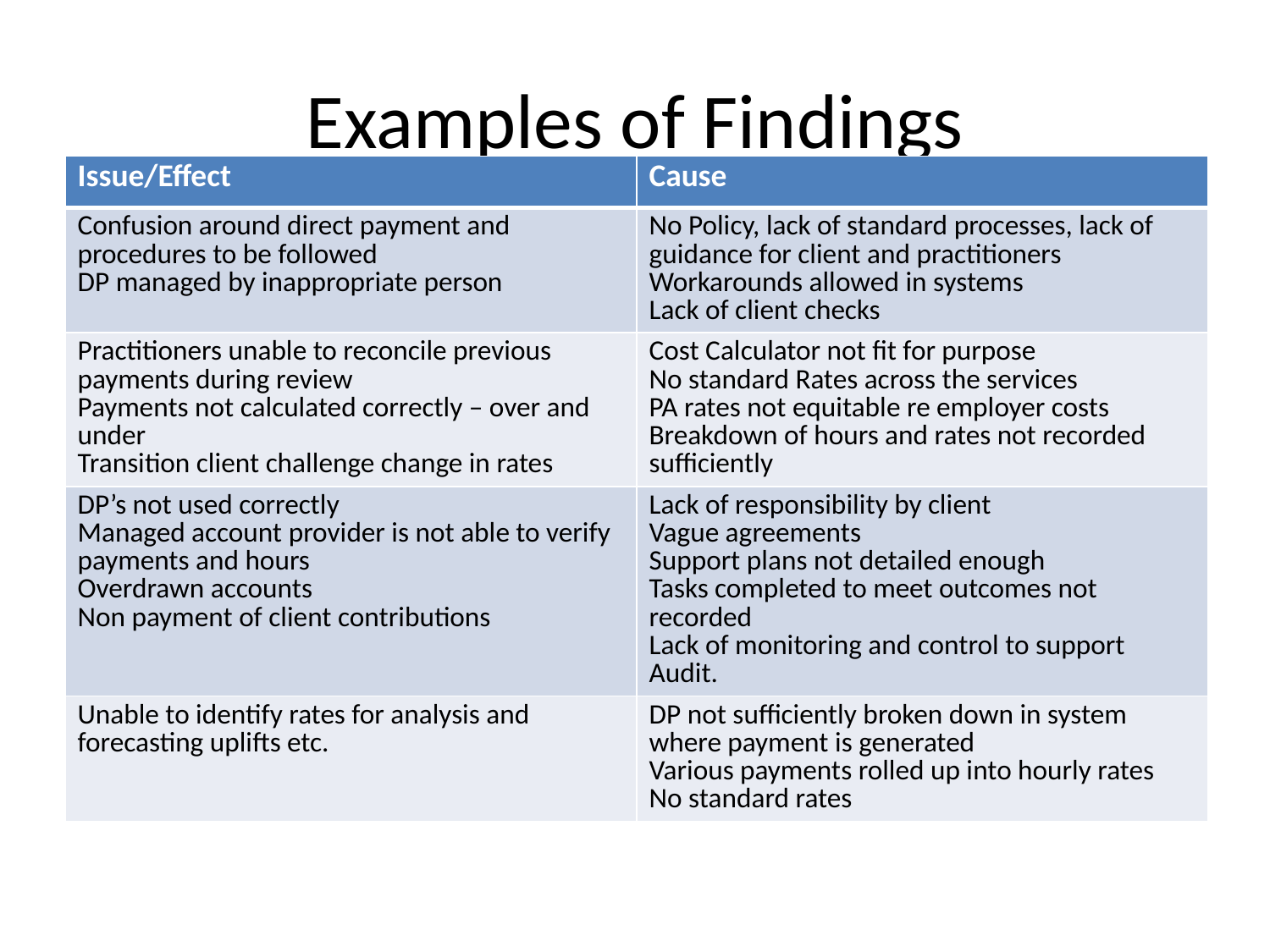

# Examples of Findings
| Issue/Effect | Cause |
| --- | --- |
| Confusion around direct payment and procedures to be followed DP managed by inappropriate person | No Policy, lack of standard processes, lack of guidance for client and practitioners Workarounds allowed in systems Lack of client checks |
| Practitioners unable to reconcile previous payments during review Payments not calculated correctly – over and under Transition client challenge change in rates | Cost Calculator not fit for purpose No standard Rates across the services PA rates not equitable re employer costs Breakdown of hours and rates not recorded sufficiently |
| DP’s not used correctly Managed account provider is not able to verify payments and hours Overdrawn accounts Non payment of client contributions | Lack of responsibility by client Vague agreements Support plans not detailed enough Tasks completed to meet outcomes not recorded Lack of monitoring and control to support Audit. |
| Unable to identify rates for analysis and forecasting uplifts etc. | DP not sufficiently broken down in system where payment is generated Various payments rolled up into hourly rates No standard rates |